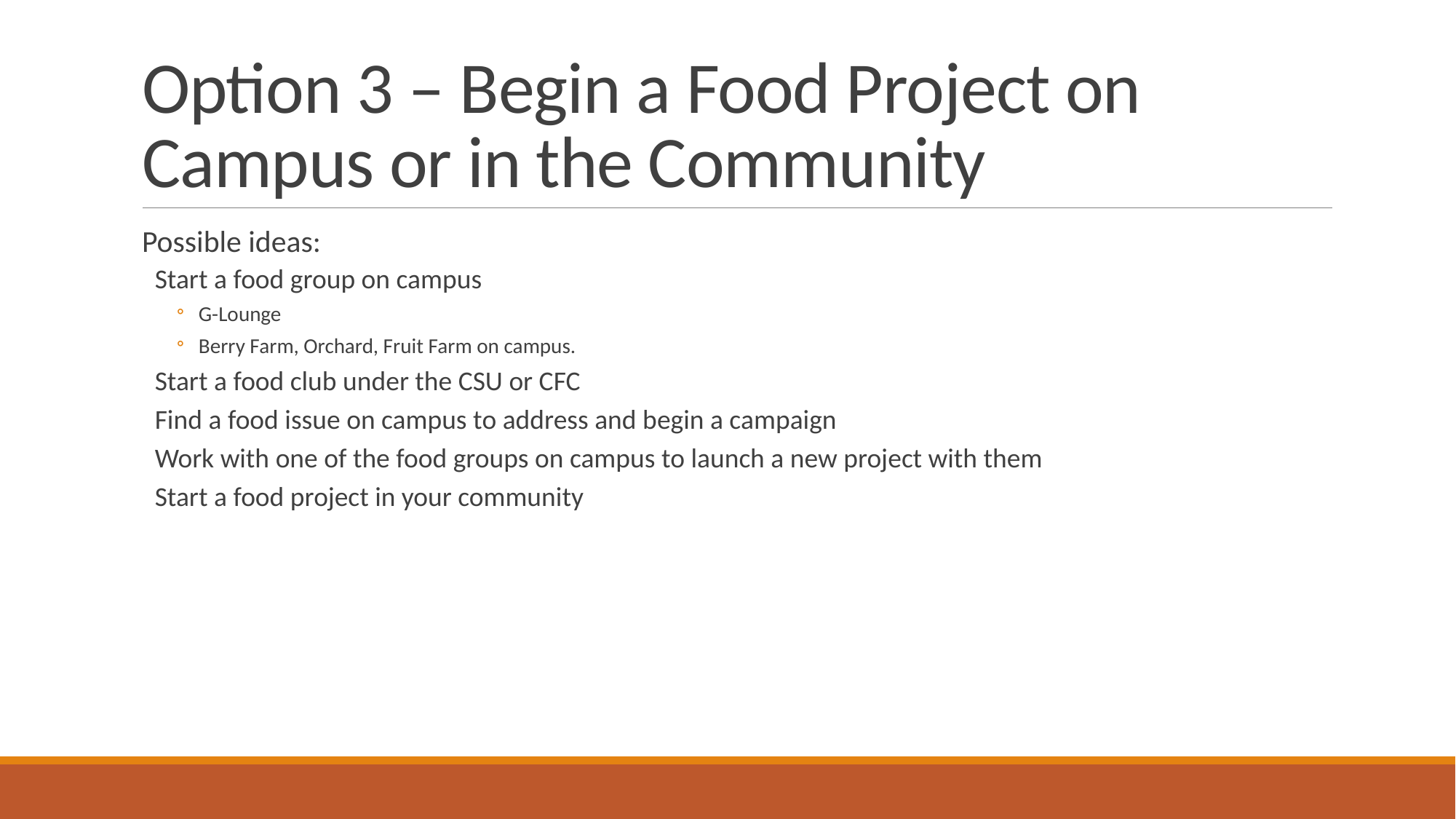

# Option 3 – Begin a Food Project on Campus or in the Community
Possible ideas:
Start a food group on campus
G-Lounge
Berry Farm, Orchard, Fruit Farm on campus.
Start a food club under the CSU or CFC
Find a food issue on campus to address and begin a campaign
Work with one of the food groups on campus to launch a new project with them
Start a food project in your community